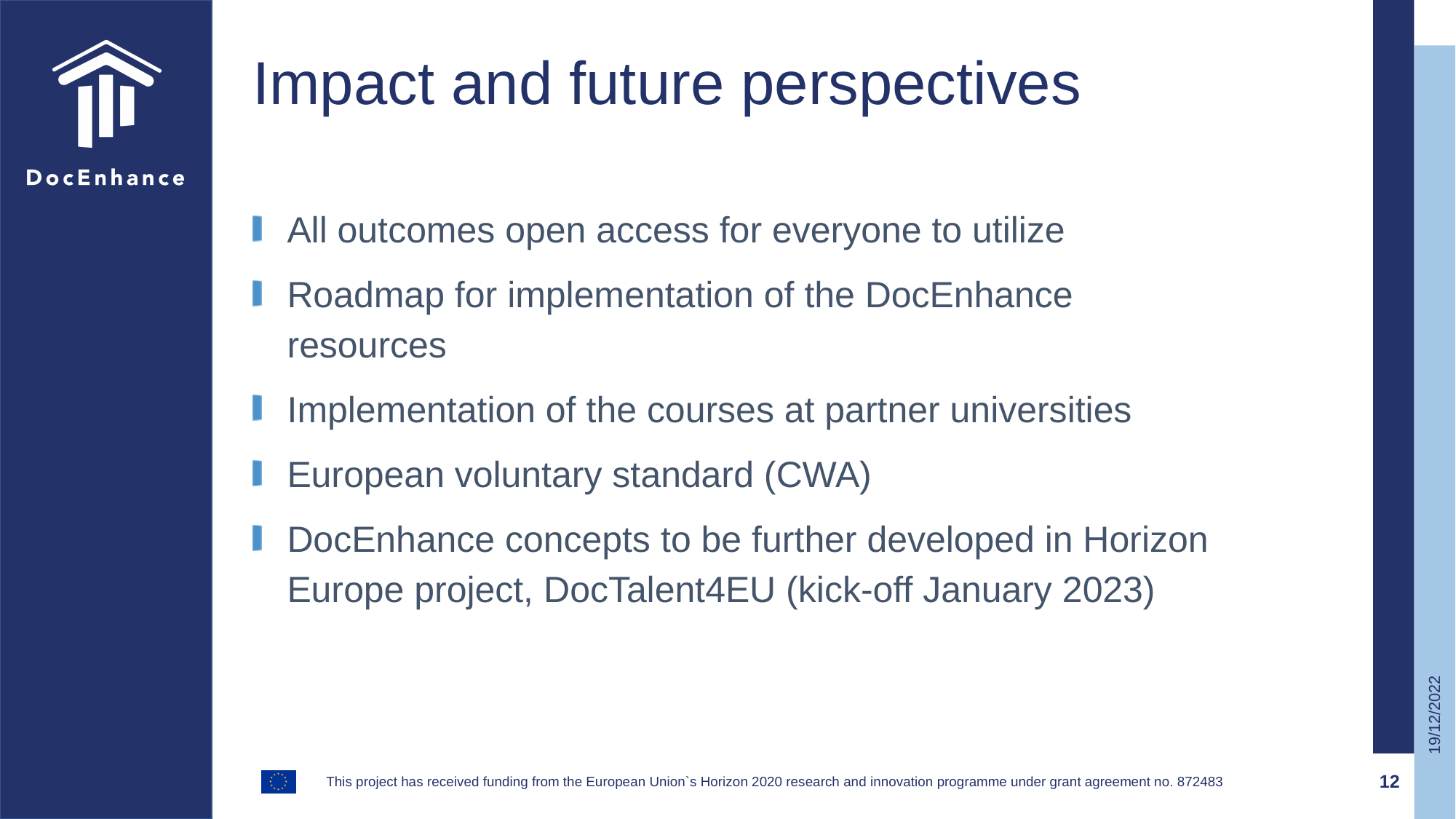

# Impact and future perspectives

All outcomes open access for everyone to utilize
Roadmap for implementation of the DocEnhance resources
Implementation of the courses at partner universities
European voluntary standard (CWA)
DocEnhance concepts to be further developed in Horizon Europe project, DocTalent4EU (kick-off January 2023)
This project has received funding from the European Union`s Horizon 2020 research and innovation programme under grant agreement no. 872483
12